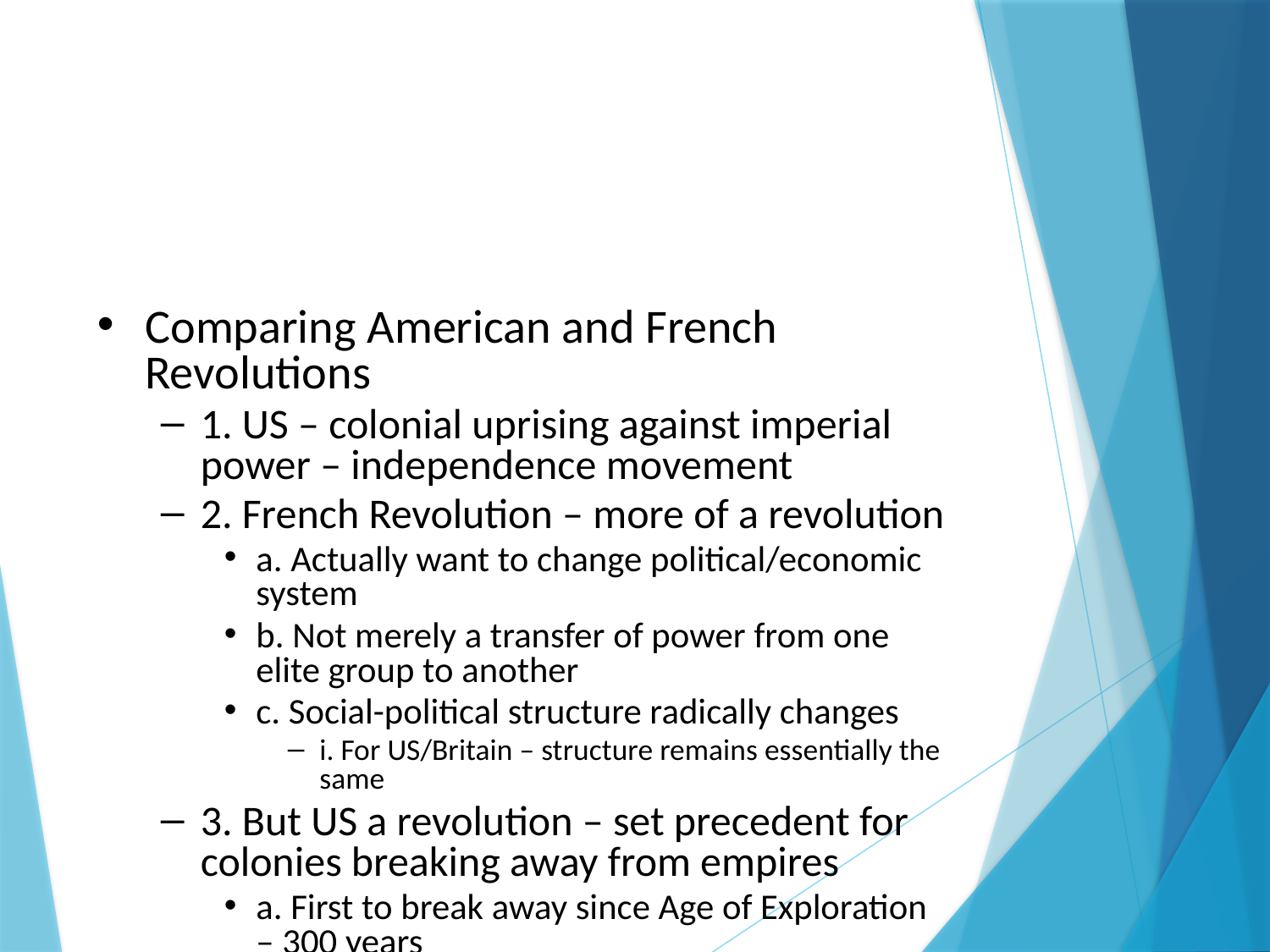

#
Comparing American and French Revolutions
1. US – colonial uprising against imperial power – independence movement
2. French Revolution – more of a revolution
a. Actually want to change political/economic system
b. Not merely a transfer of power from one elite group to another
c. Social-political structure radically changes
i. For US/Britain – structure remains essentially the same
3. But US a revolution – set precedent for colonies breaking away from empires
a. First to break away since Age of Exploration – 300 years
b. Ideas adopted in Declaration of Independence, Constitution and French Revolution borrowed around the world